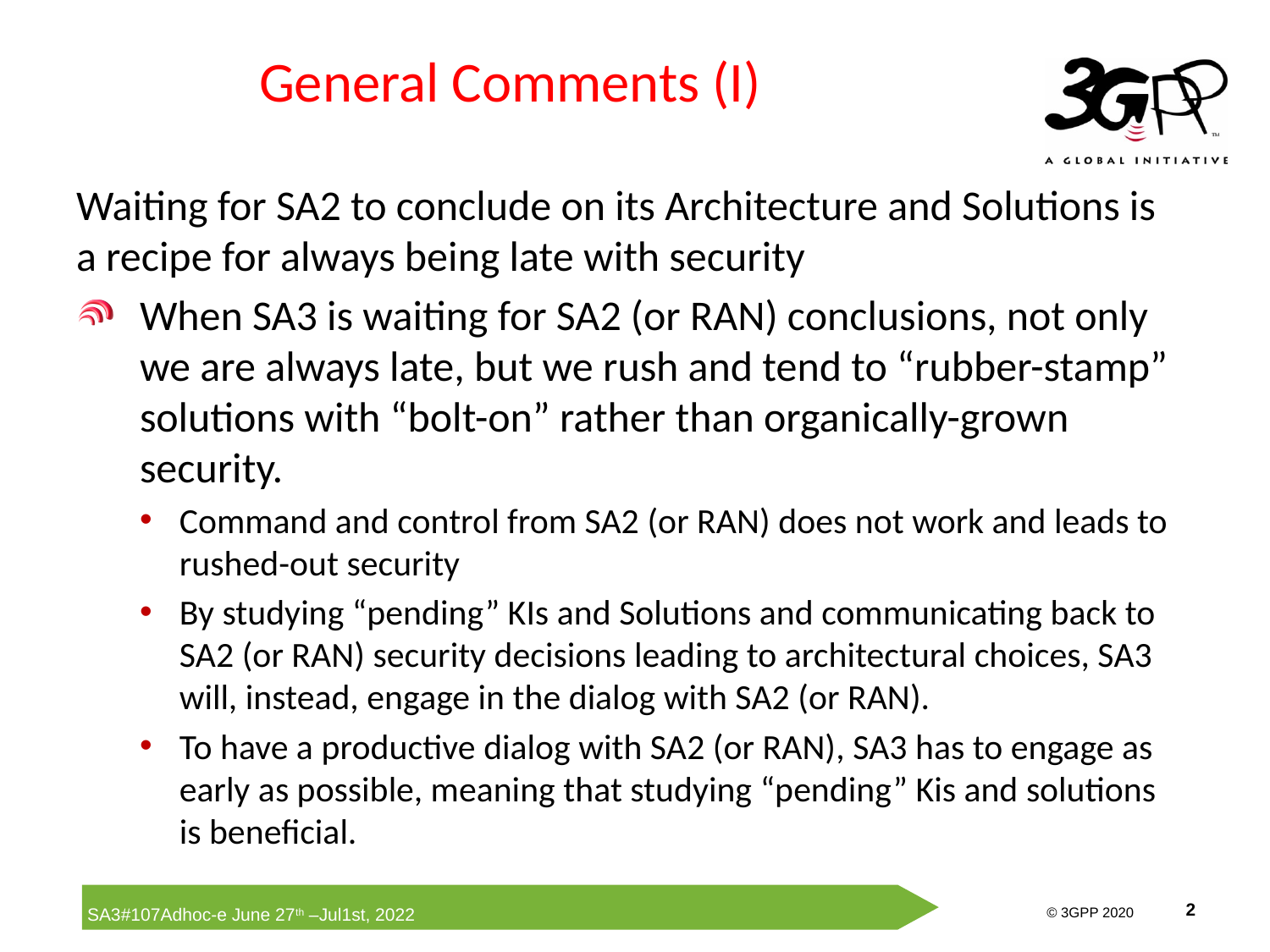

# General Comments (I)
Waiting for SA2 to conclude on its Architecture and Solutions is a recipe for always being late with security
When SA3 is waiting for SA2 (or RAN) conclusions, not only we are always late, but we rush and tend to “rubber-stamp” solutions with “bolt-on” rather than organically-grown security.
Command and control from SA2 (or RAN) does not work and leads to rushed-out security
By studying “pending” KIs and Solutions and communicating back to SA2 (or RAN) security decisions leading to architectural choices, SA3 will, instead, engage in the dialog with SA2 (or RAN).
To have a productive dialog with SA2 (or RAN), SA3 has to engage as early as possible, meaning that studying “pending” Kis and solutions is beneficial.